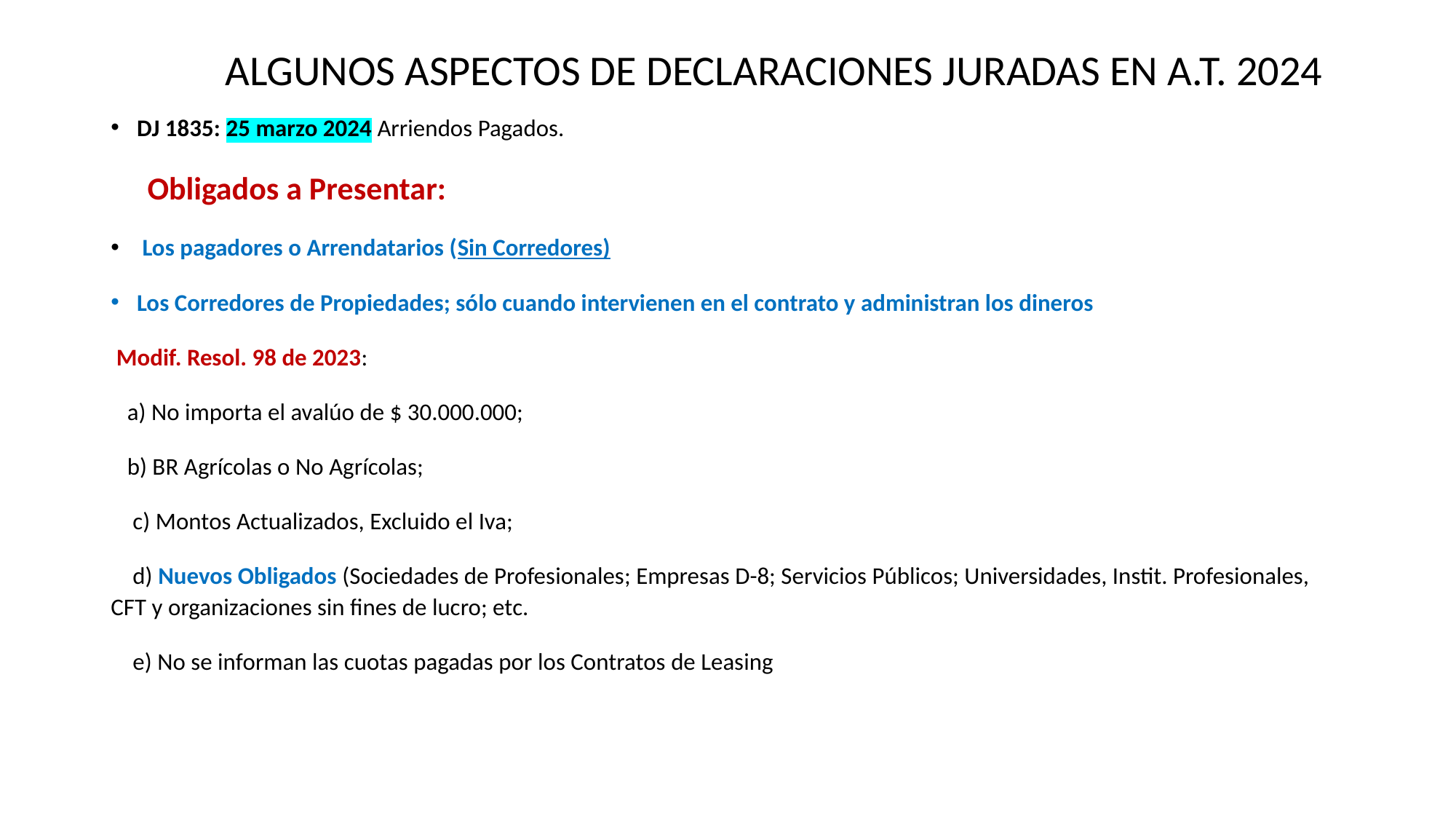

# ALGUNOS ASPECTOS DE DECLARACIONES JURADAS EN A.T. 2024
DJ 1835: 25 marzo 2024 Arriendos Pagados.
     Obligados a Presentar:
 Los pagadores o Arrendatarios (Sin Corredores)
Los Corredores de Propiedades; sólo cuando intervienen en el contrato y administran los dineros
 Modif. Resol. 98 de 2023:
   a) No importa el avalúo de $ 30.000.000;
   b) BR Agrícolas o No Agrícolas;
    c) Montos Actualizados, Excluido el Iva;
    d) Nuevos Obligados (Sociedades de Profesionales; Empresas D-8; Servicios Públicos; Universidades, Instit. Profesionales, CFT y organizaciones sin fines de lucro; etc.
    e) No se informan las cuotas pagadas por los Contratos de Leasing